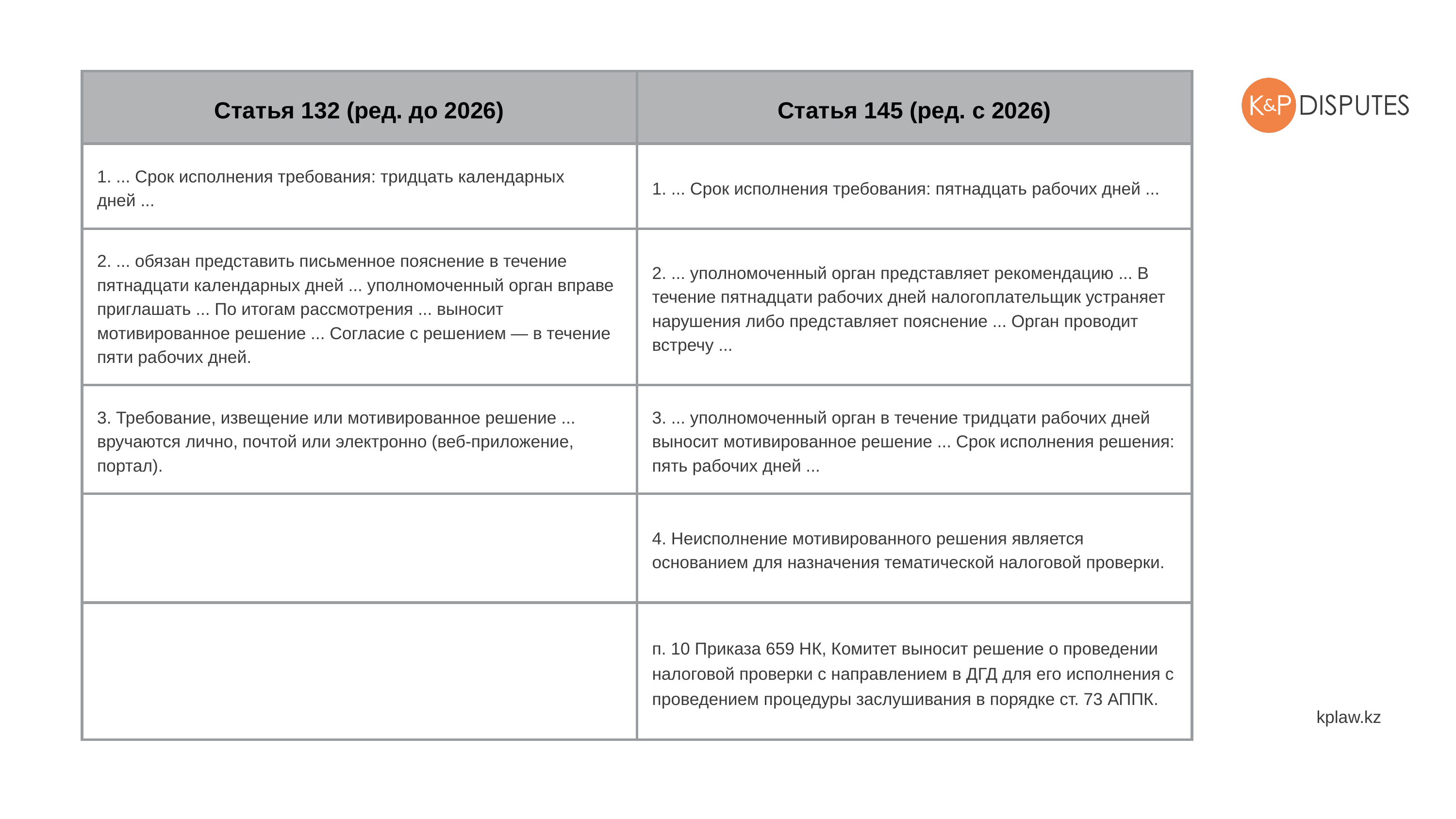

| Статья 132 (ред. до 2026) | Статья 145 (ред. с 2026) |
| --- | --- |
| 1. ... Срок исполнения требования: тридцать календарных дней ... | 1. ... Срок исполнения требования: пятнадцать рабочих дней ... |
| 2. ... обязан представить письменное пояснение в течение пятнадцати календарных дней ... уполномоченный орган вправе приглашать ... По итогам рассмотрения ... выносит мотивированное решение ... Согласие с решением — в течение пяти рабочих дней. | 2. ... уполномоченный орган представляет рекомендацию ... В течение пятнадцати рабочих дней налогоплательщик устраняет нарушения либо представляет пояснение ... Орган проводит встречу ... |
| 3. Требование, извещение или мотивированное решение ... вручаются лично, почтой или электронно (веб-приложение, портал). | 3. ... уполномоченный орган в течение тридцати рабочих дней выносит мотивированное решение ... Срок исполнения решения: пять рабочих дней ... |
|  | 4. Неисполнение мотивированного решения является основанием для назначения тематической налоговой проверки. |
|  | п. 10 Приказа 659 НК, Комитет выносит решение о проведении налоговой проверки с направлением в ДГД для его исполнения с проведением процедуры заслушивания в порядке ст. 73 АППК. |
kplaw.kz